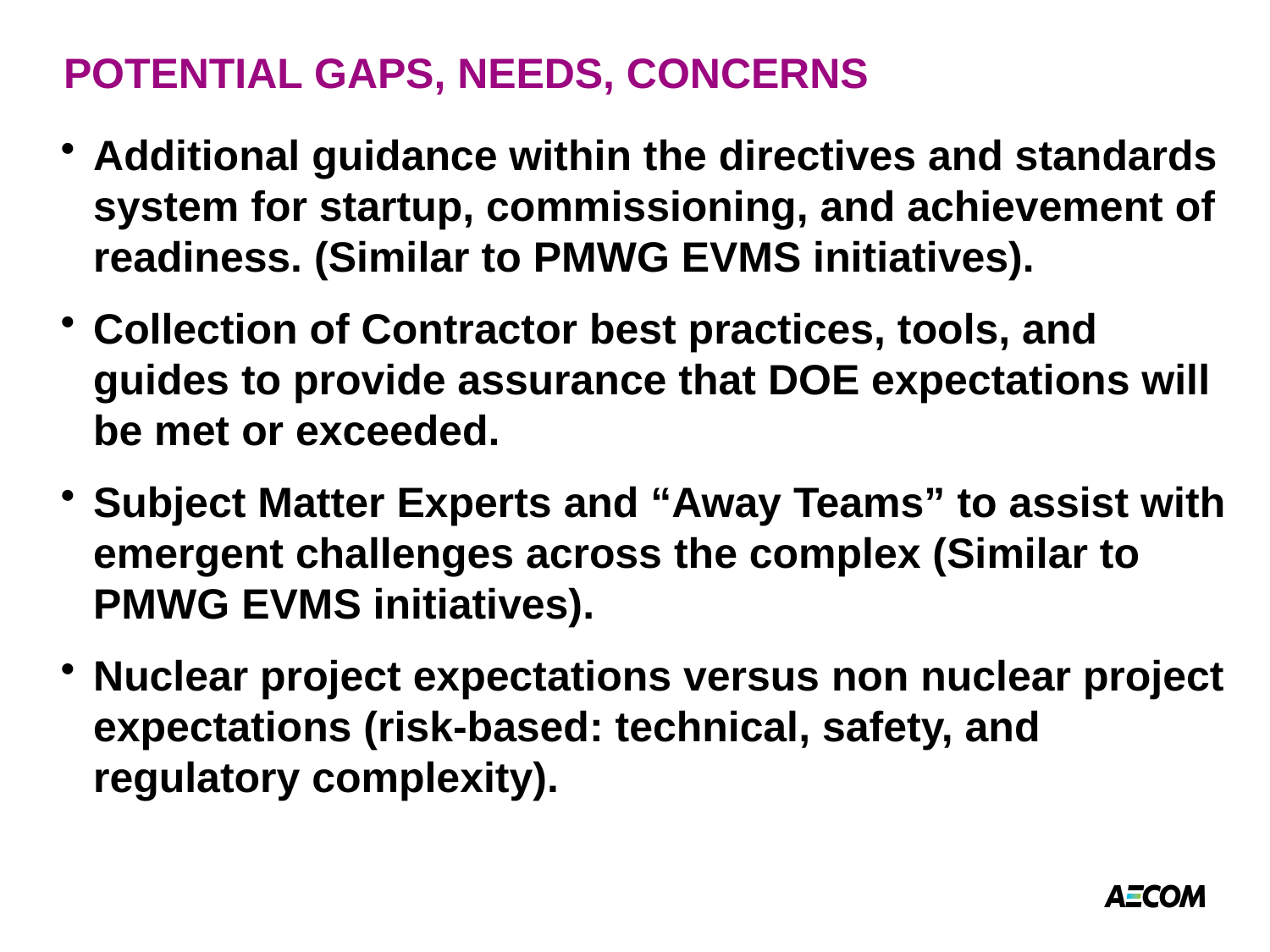

# POTENTIAL GAPS, NEEDS, CONCERNS
Additional guidance within the directives and standards system for startup, commissioning, and achievement of readiness. (Similar to PMWG EVMS initiatives).
Collection of Contractor best practices, tools, and guides to provide assurance that DOE expectations will be met or exceeded.
Subject Matter Experts and “Away Teams” to assist with emergent challenges across the complex (Similar to PMWG EVMS initiatives).
Nuclear project expectations versus non nuclear project expectations (risk-based: technical, safety, and regulatory complexity).